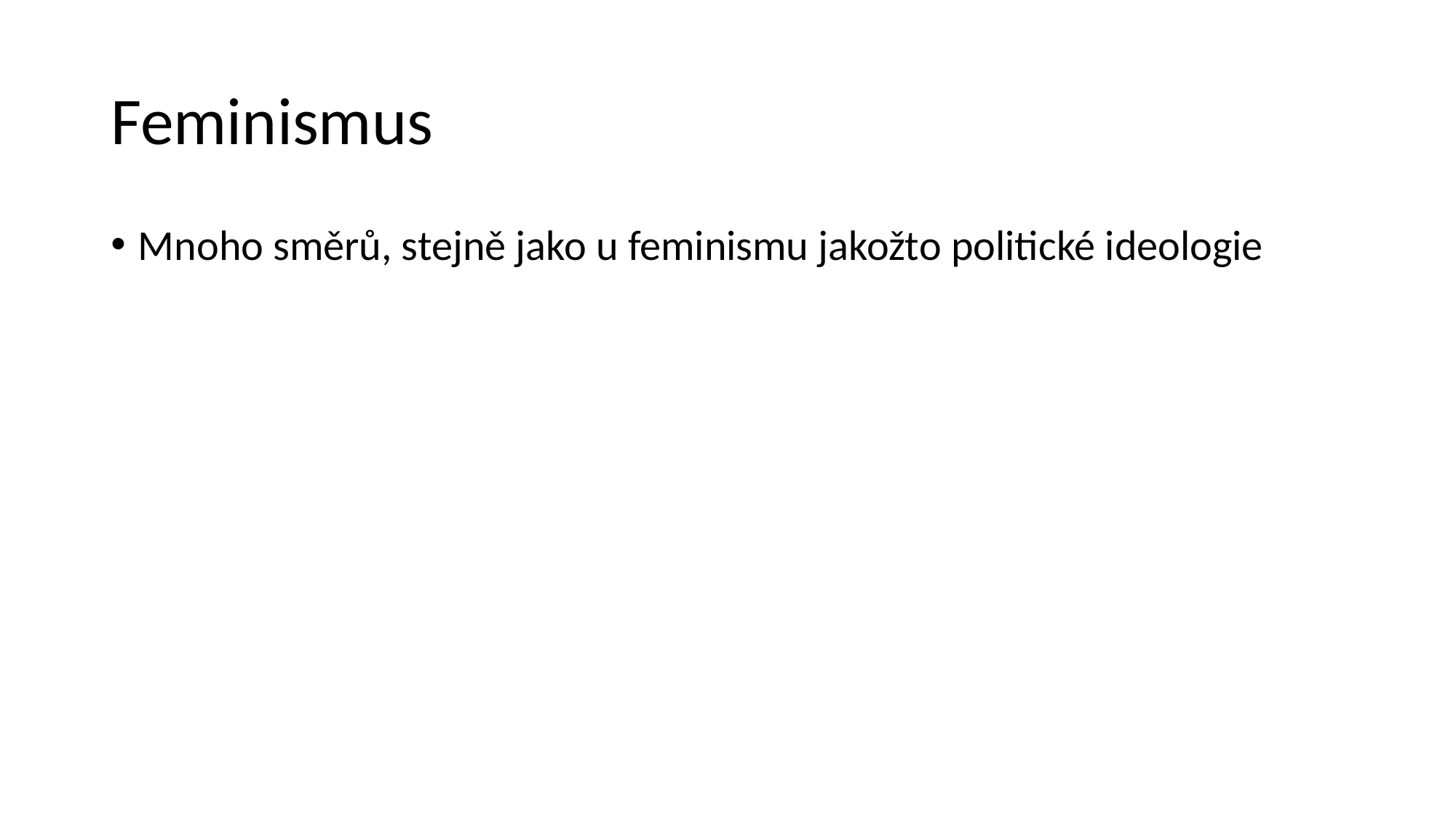

# Feminismus
Mnoho směrů, stejně jako u feminismu jakožto politické ideologie